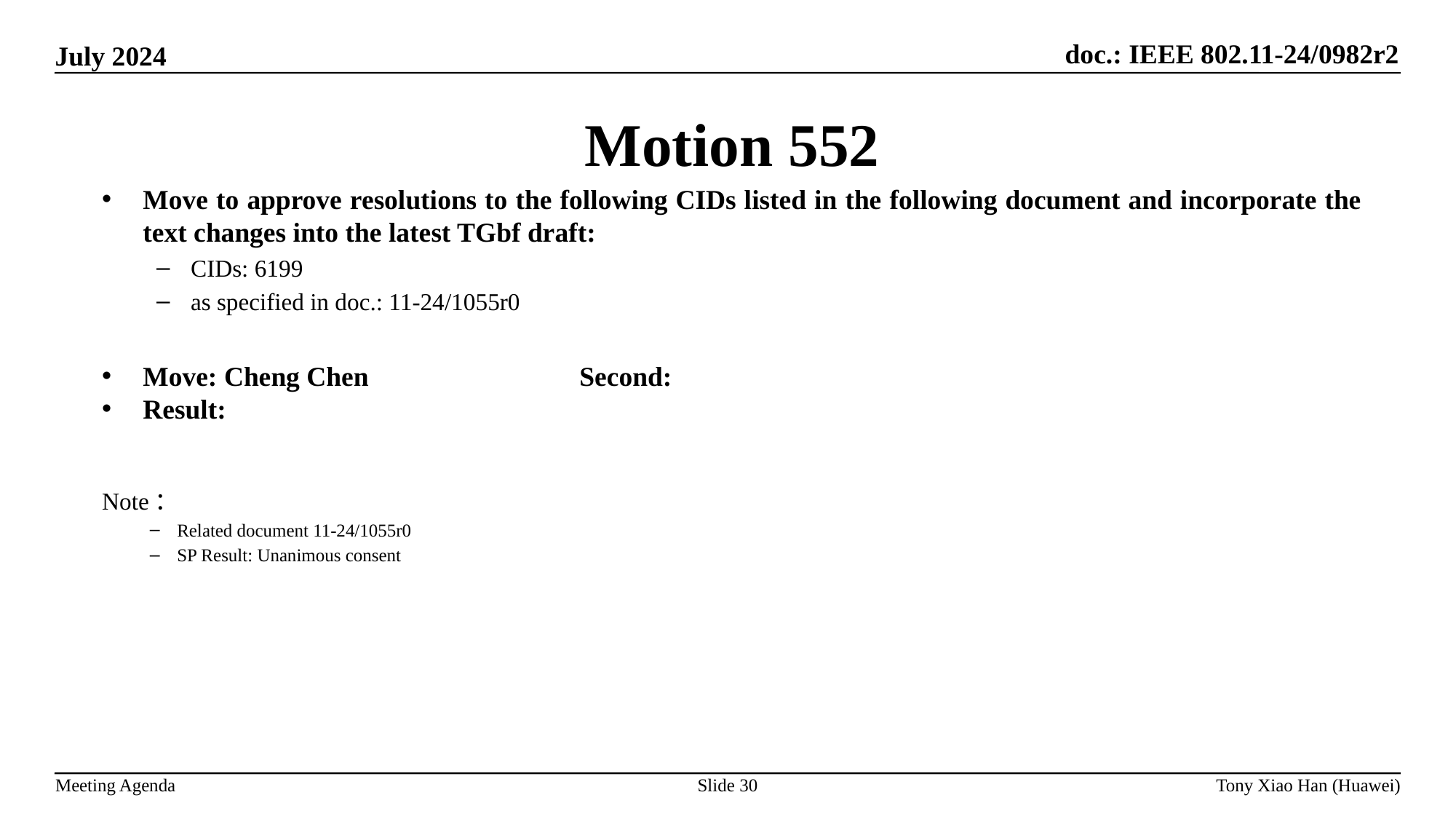

Motion 552

Move to approve resolutions to the following CIDs listed in the following document and incorporate the text changes into the latest TGbf draft:
CIDs: 6199
as specified in doc.: 11-24/1055r0

Move: Cheng Chen		Second:
Result:

Note：
Related document 11-24/1055r0
SP Result: Unanimous consent